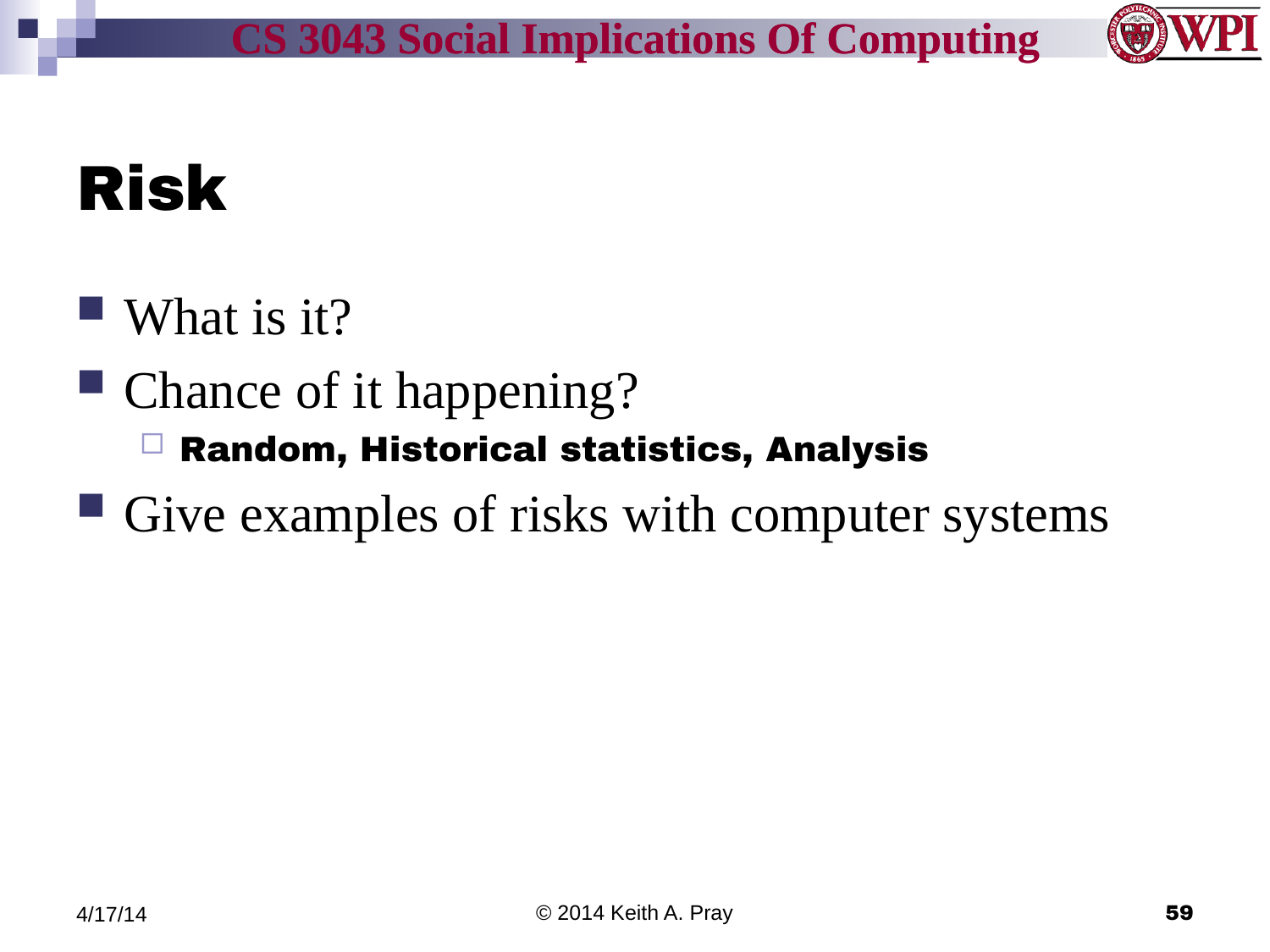

# Risk
What is it?
Chance of it happening?
Random, Historical statistics, Analysis
Give examples of risks with computer systems
4/17/14
© 2014 Keith A. Pray
59